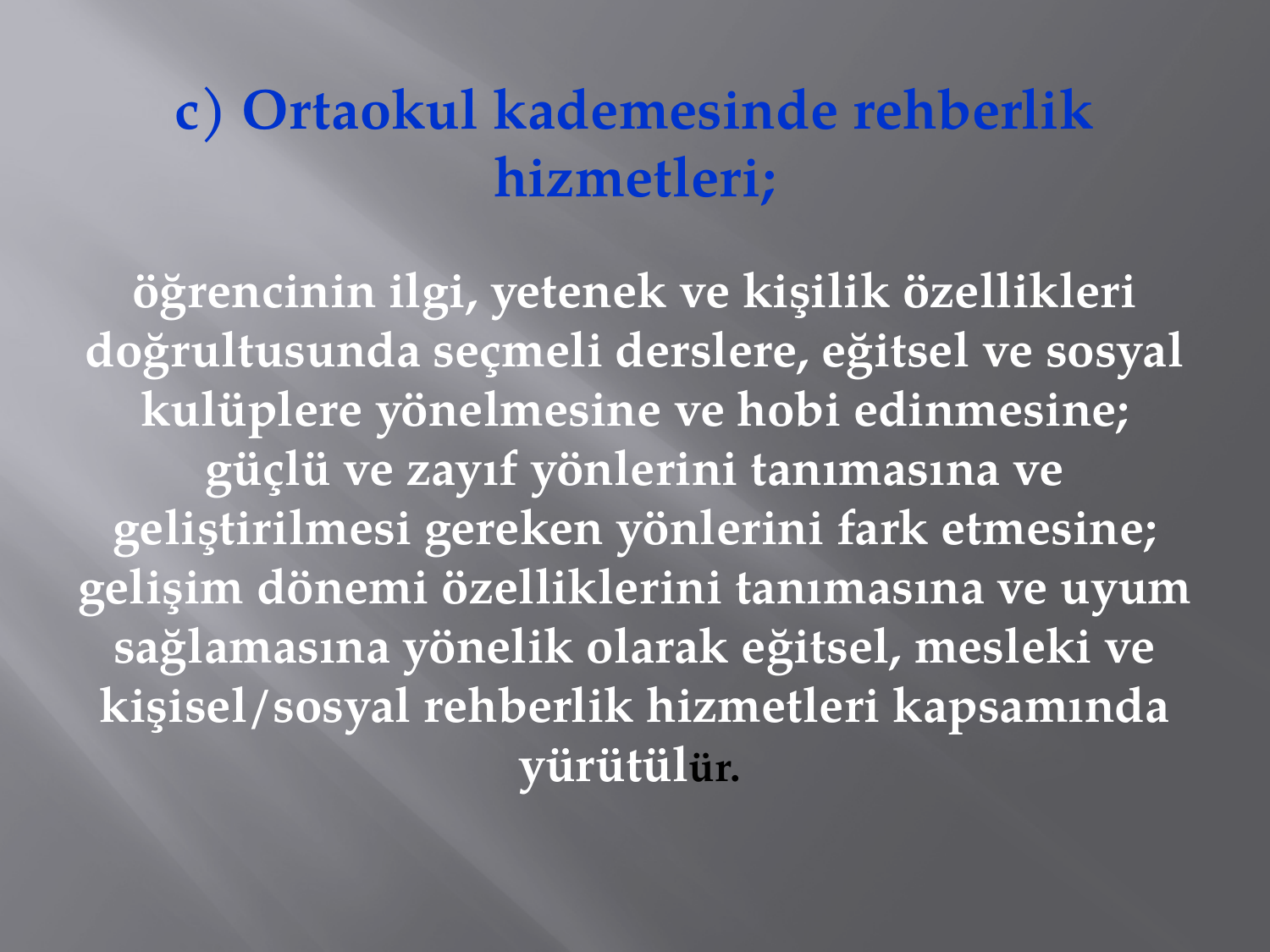

# c) Ortaokul kademesinde rehberlik hizmetleri; öğrencinin ilgi, yetenek ve kişilik özellikleri doğrultusunda seçmeli derslere, eğitsel ve sosyal kulüplere yönelmesine ve hobi edinmesine; güçlü ve zayıf yönlerini tanımasına ve geliştirilmesi gereken yönlerini fark etmesine; gelişim dönemi özelliklerini tanımasına ve uyum sağlamasına yönelik olarak eğitsel, mesleki ve kişisel/sosyal rehberlik hizmetleri kapsamında yürütülür.